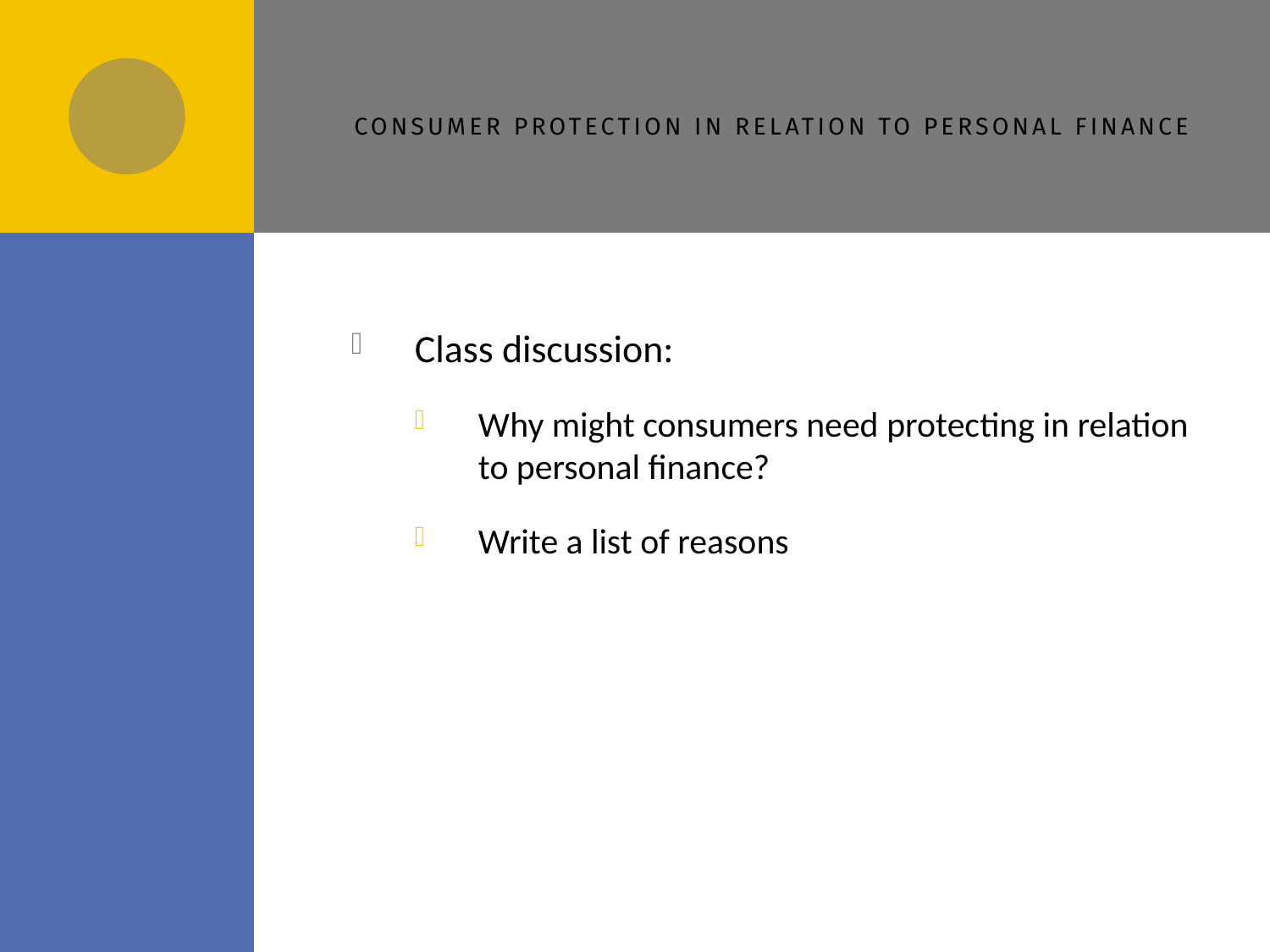

# Consumer Protection in Relation to Personal Finance
Class discussion:
Why might consumers need protecting in relation to personal finance?
Write a list of reasons